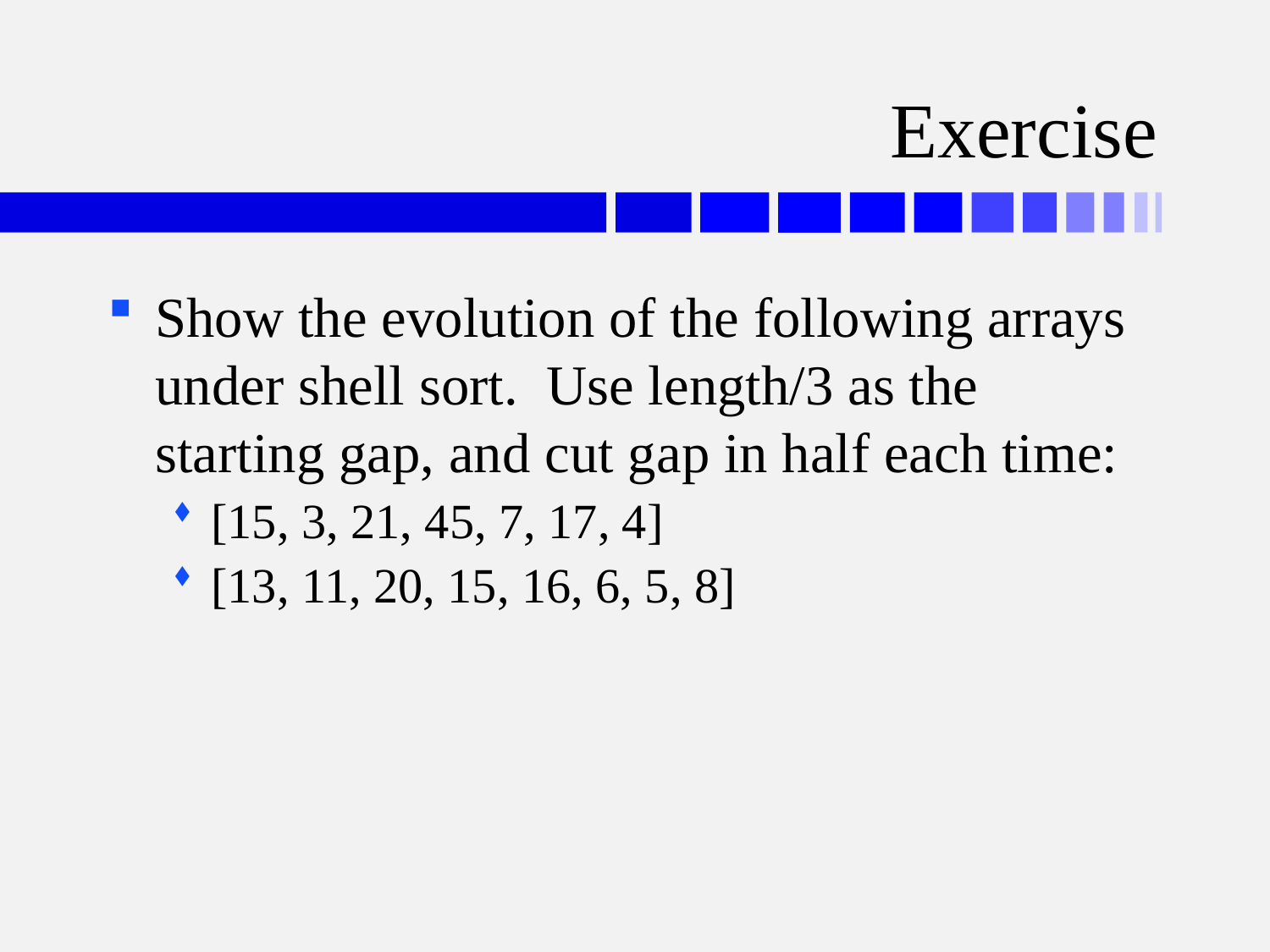

# Exercise
Show the evolution of the following arrays under shell sort.  Use length/3 as the starting gap, and cut gap in half each time:
[15, 3, 21, 45, 7, 17, 4]
[13, 11, 20, 15, 16, 6, 5, 8]